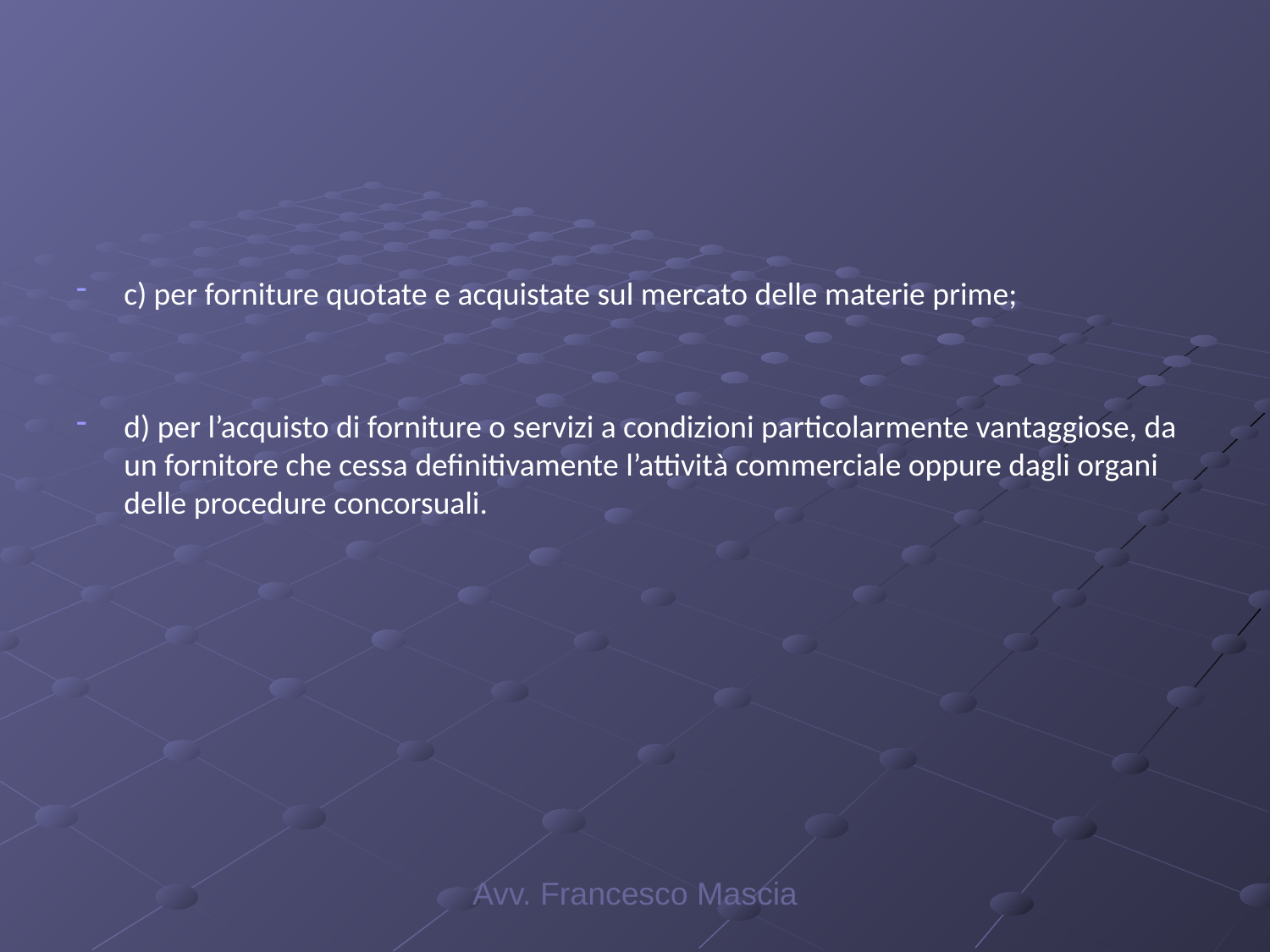

#

c) per forniture quotate e acquistate sul mercato delle materie prime;

d) per l’acquisto di forniture o servizi a condizioni particolarmente vantaggiose, da un fornitore che cessa definitivamente l’attività commerciale oppure dagli organi delle procedure concorsuali.

Avv. Francesco Mascia